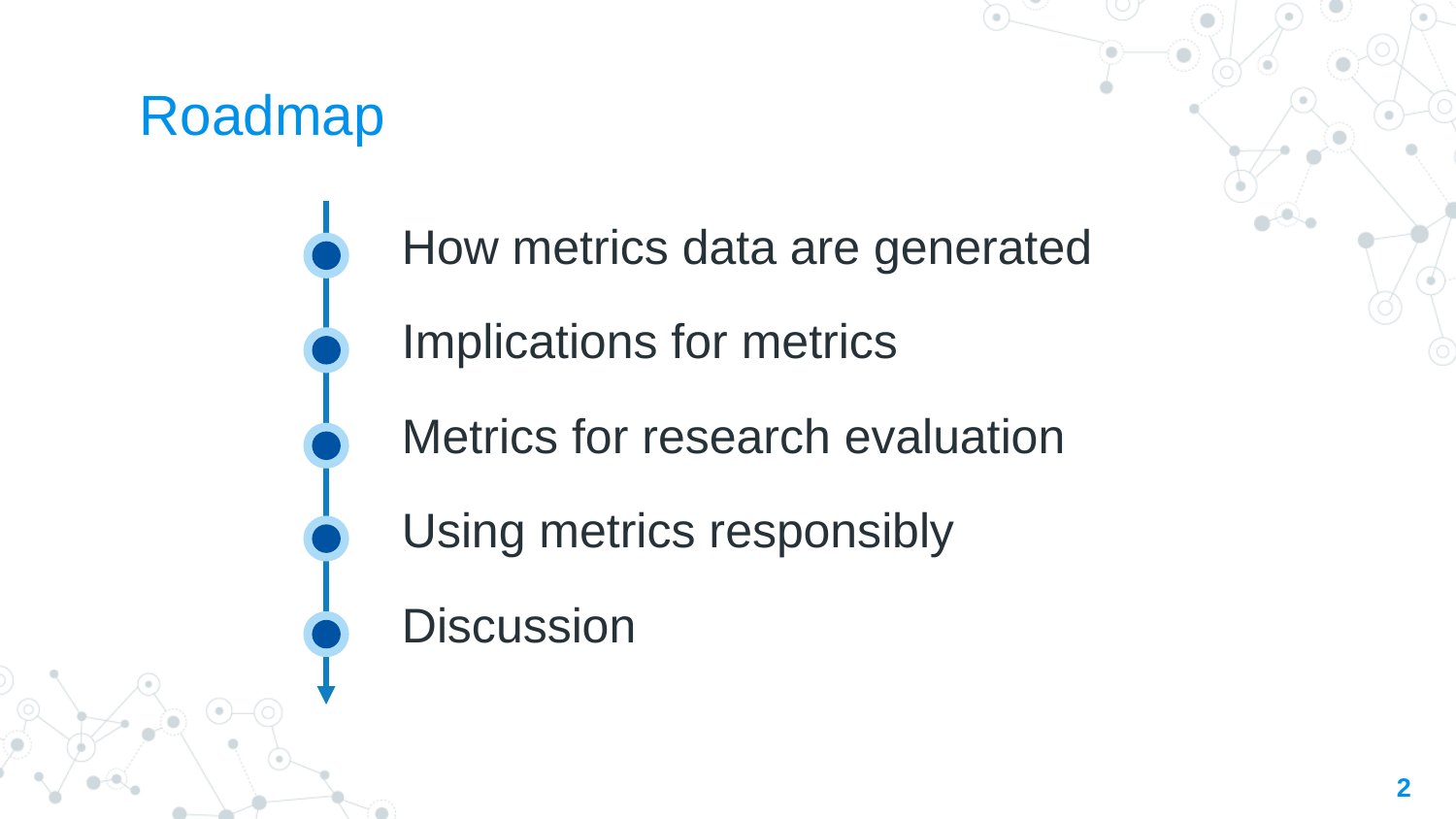

# Roadmap

How metrics data are generated
Implications for metrics
Metrics for research evaluation
Using metrics responsibly
Discussion
2